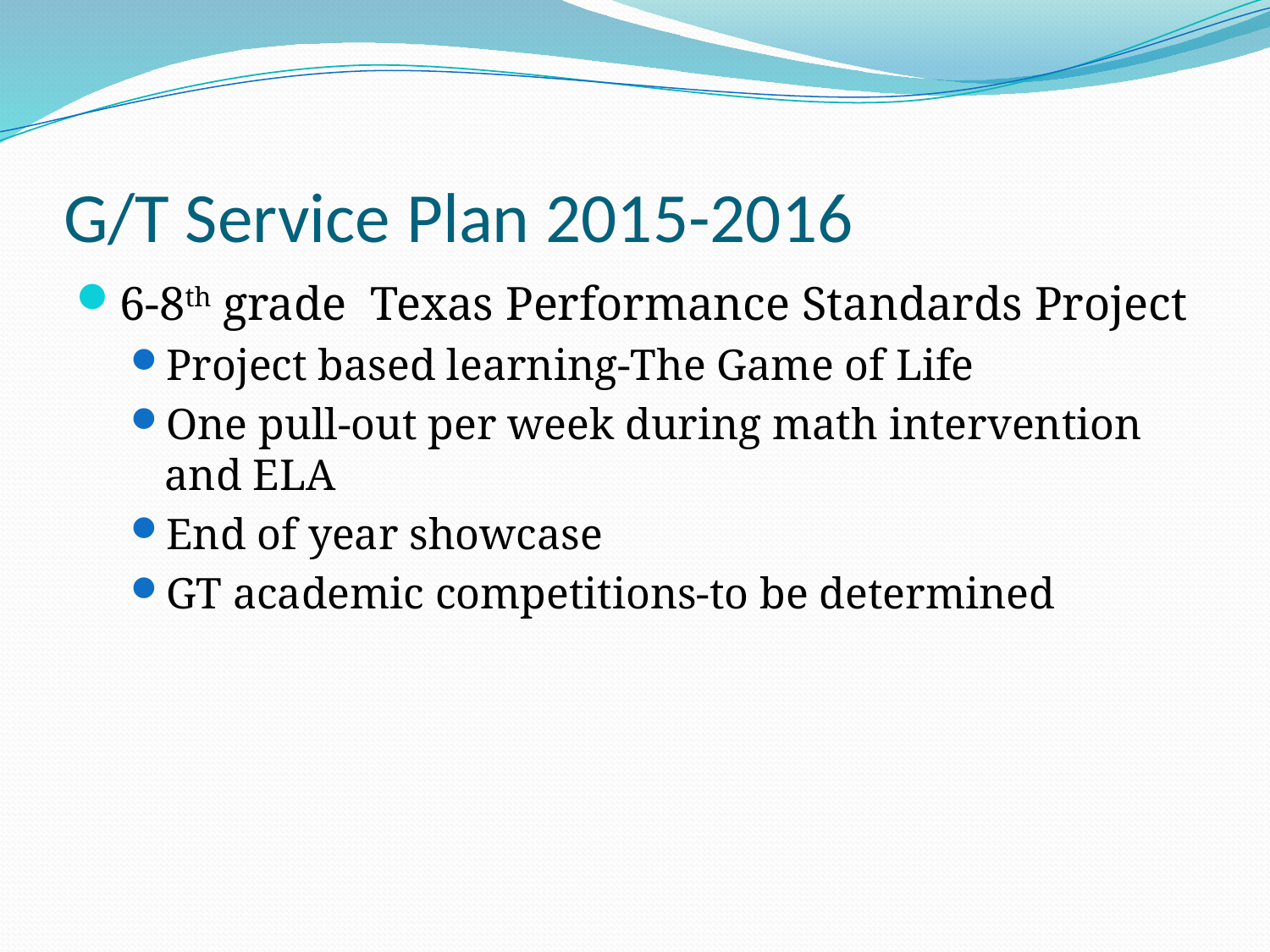

# G/T Service Plan 2015-2016
6-8th grade  Texas Performance Standards Project
Project based learning-The Game of Life
One pull-out per week during math intervention and ELA
End of year showcase
GT academic competitions-to be determined